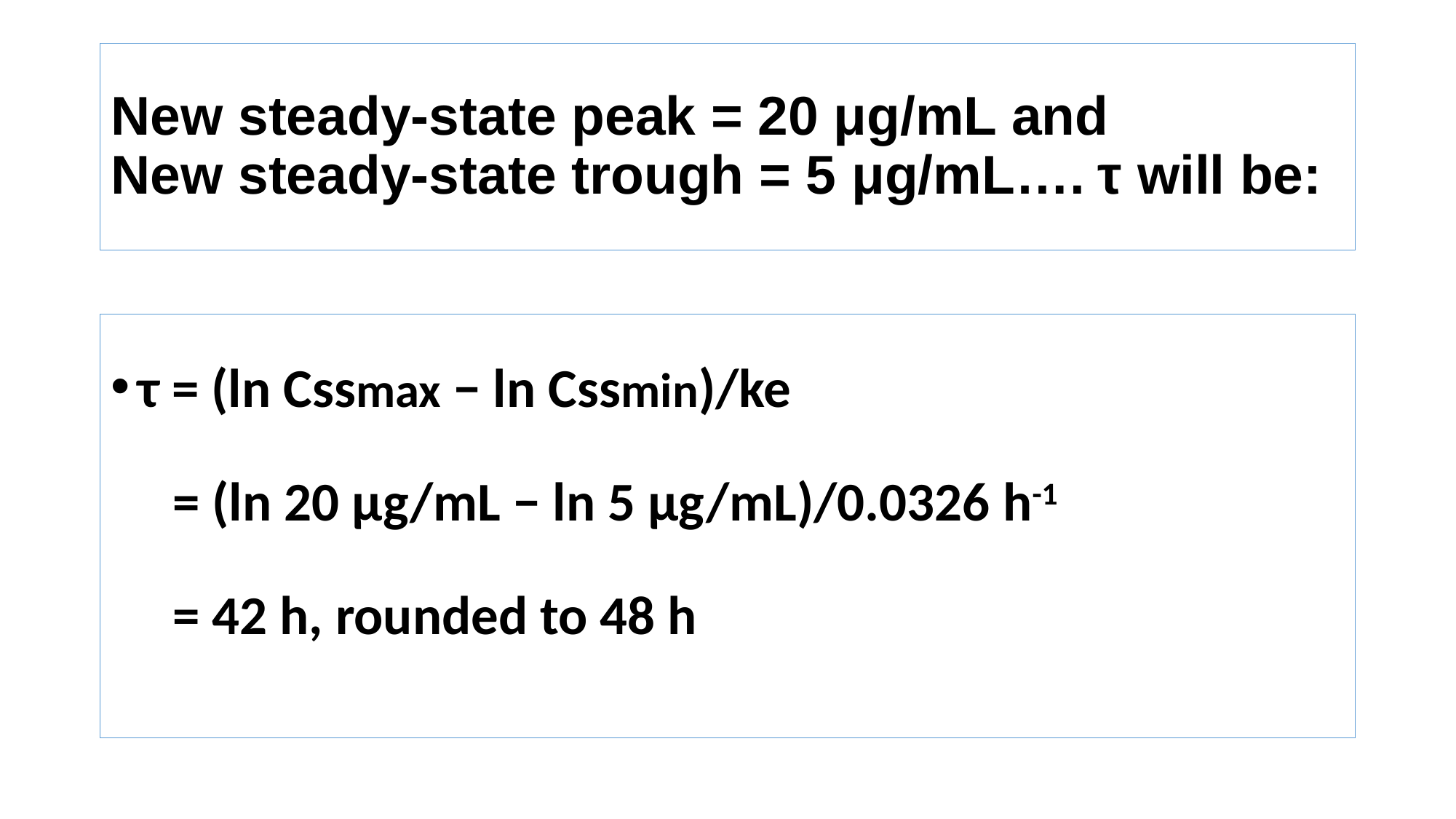

# New steady-state peak = 20 μg/mL and New steady-state trough = 5 μg/mL…. τ will be:
τ = (ln Cssmax − ln Cssmin)/ke
     = (ln 20 μg/mL − ln 5 μg/mL)/0.0326 h-1
     = 42 h, rounded to 48 h